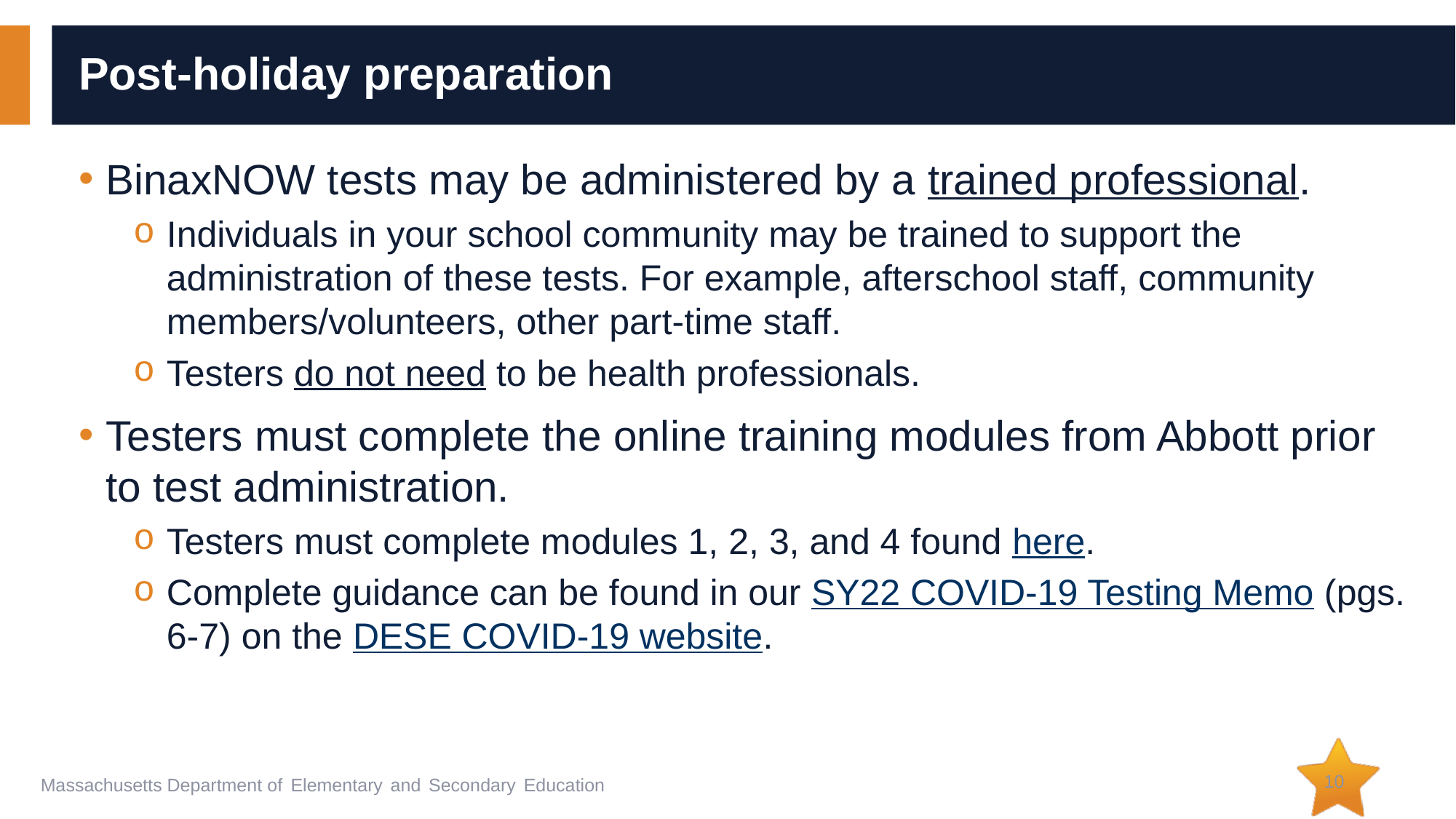

# Post-holiday preparation
BinaxNOW tests may be administered by a trained professional.
Individuals in your school community may be trained to support the administration of these tests. For example, afterschool staff, community members/volunteers, other part-time staff.
Testers do not need to be health professionals.
Testers must complete the online training modules from Abbott prior to test administration.
Testers must complete modules 1, 2, 3, and 4 found here.
Complete guidance can be found in our SY22 COVID-19 Testing Memo (pgs. 6-7) on the DESE COVID-19 website.
10